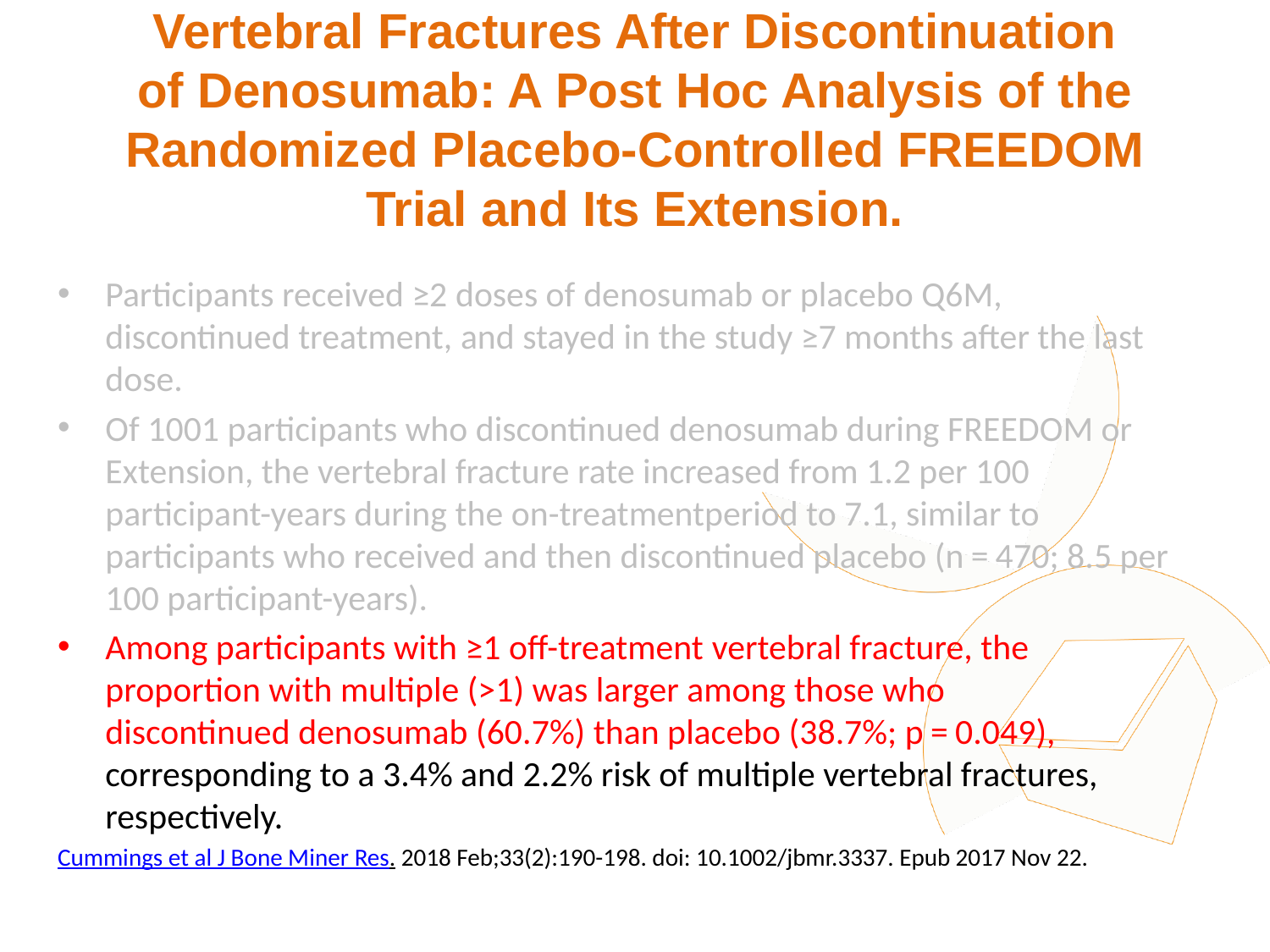

# Vertebral Fractures After Discontinuation of Denosumab: A Post Hoc Analysis of the Randomized Placebo-Controlled FREEDOM Trial and Its Extension.

Participants received ≥2 doses of denosumab or placebo Q6M, discontinued treatment, and stayed in the study ≥7 months after the last dose.
Of 1001 participants who discontinued denosumab during FREEDOM or Extension, the vertebral fracture rate increased from 1.2 per 100 participant-years during the on-treatmentperiod to 7.1, similar to participants who received and then discontinued placebo (n = 470; 8.5 per 100 participant-years).
Among participants with ≥1 off-treatment vertebral fracture, the proportion with multiple (>1) was larger among those who discontinued denosumab (60.7%) than placebo (38.7%; p = 0.049), corresponding to a 3.4% and 2.2% risk of multiple vertebral fractures, respectively.
Cummings et al J Bone Miner Res. 2018 Feb;33(2):190-198. doi: 10.1002/jbmr.3337. Epub 2017 Nov 22.